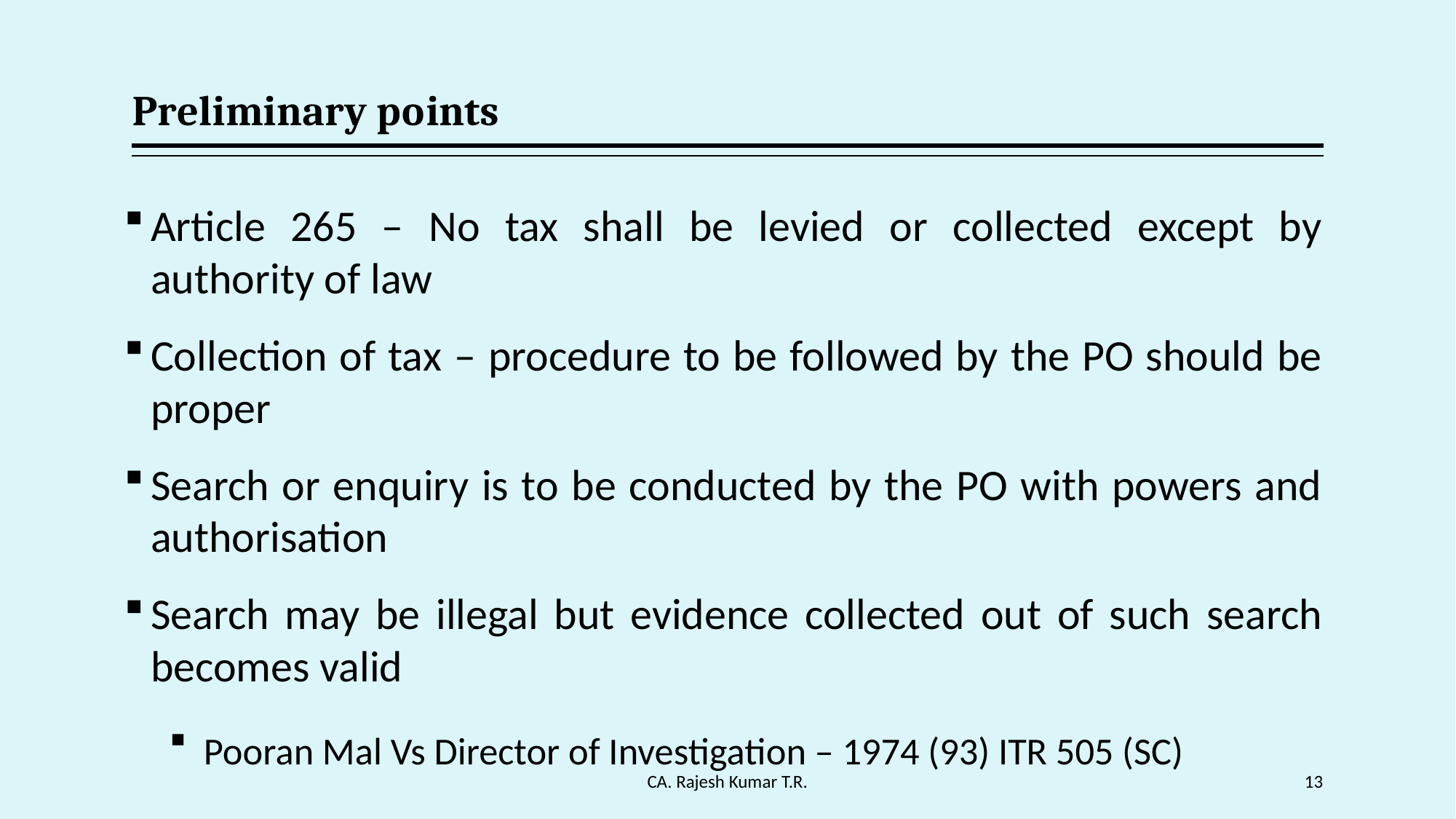

# Preliminary points
Article 265 – No tax shall be levied or collected except by authority of law
Collection of tax – procedure to be followed by the PO should be proper
Search or enquiry is to be conducted by the PO with powers and authorisation
Search may be illegal but evidence collected out of such search becomes valid
Pooran Mal Vs Director of Investigation – 1974 (93) ITR 505 (SC)

CA. Rajesh Kumar T.R.
13